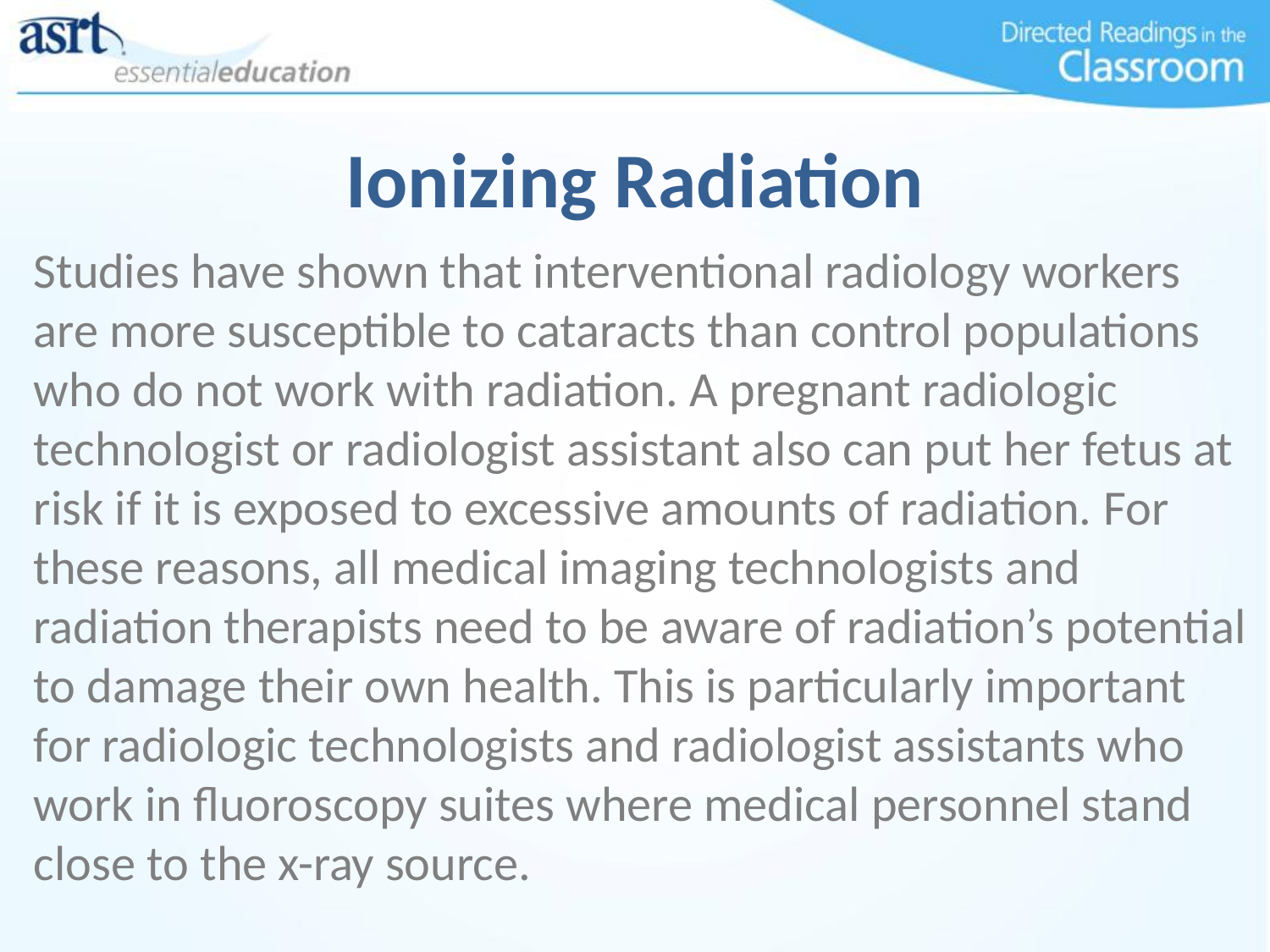

# Ionizing Radiation
Studies have shown that interventional radiology workers are more susceptible to cataracts than control populations who do not work with radiation. A pregnant radiologic technologist or radiologist assistant also can put her fetus at risk if it is exposed to excessive amounts of radiation. For these reasons, all medical imaging technologists and radiation therapists need to be aware of radiation’s potential to damage their own health. This is particularly important for radiologic technologists and radiologist assistants who work in fluoroscopy suites where medical personnel stand close to the x-ray source.